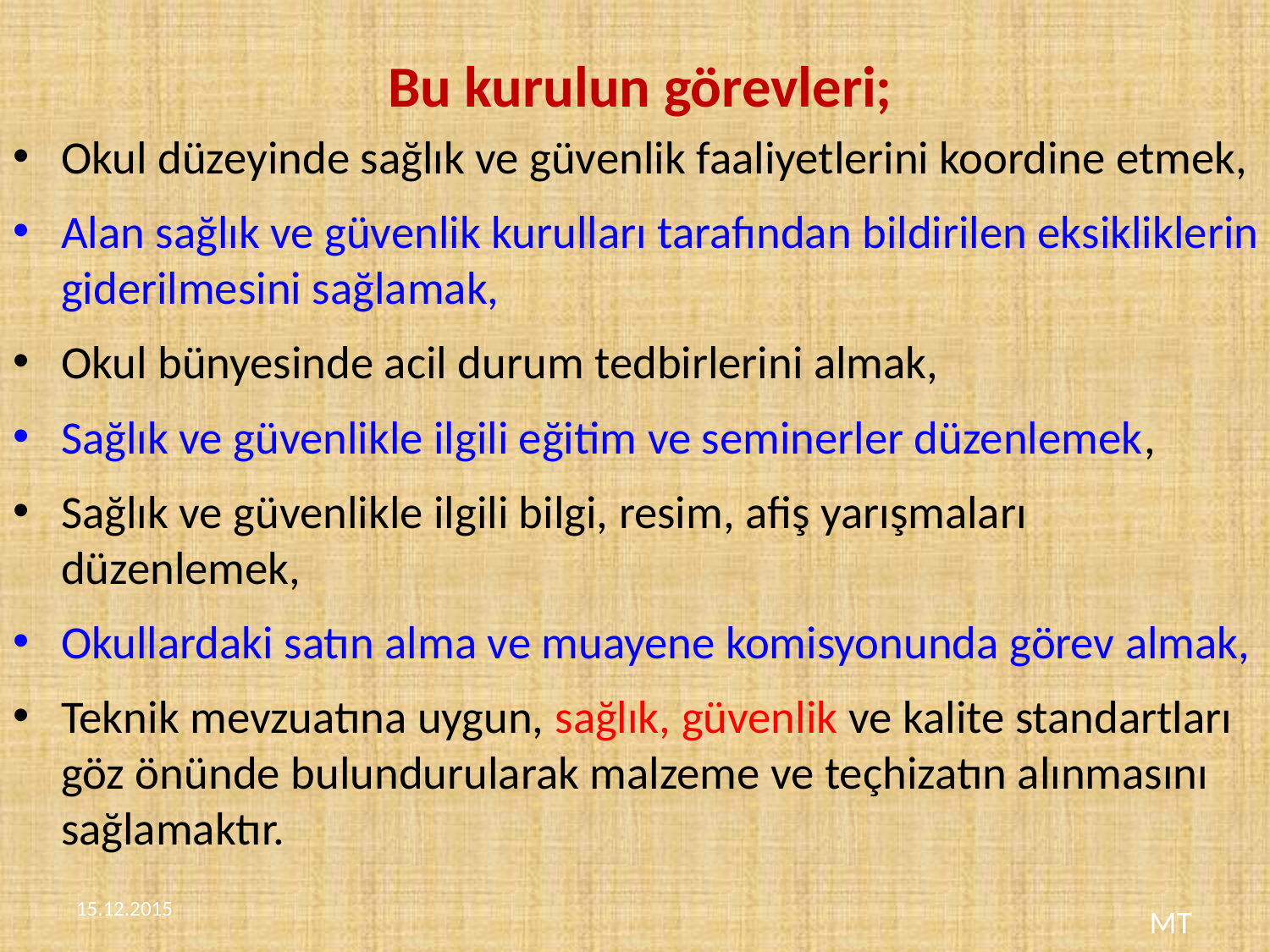

Bu kurulun görevleri;
Okul düzeyinde sağlık ve güvenlik faaliyetlerini koordine etmek,
Alan sağlık ve güvenlik kurulları tarafından bildirilen eksikliklerin giderilmesini sağlamak,
Okul bünyesinde acil durum tedbirlerini almak,
Sağlık ve güvenlikle ilgili eğitim ve seminerler düzenlemek,
Sağlık ve güvenlikle ilgili bilgi, resim, afiş yarışmaları düzenlemek,
Okullardaki satın alma ve muayene komisyonunda görev almak,
Teknik mevzuatına uygun, sağlık, güvenlik ve kalite standartları göz önünde bulundurularak malzeme ve teçhizatın alınmasını sağlamaktır.

15.12.2015

MT